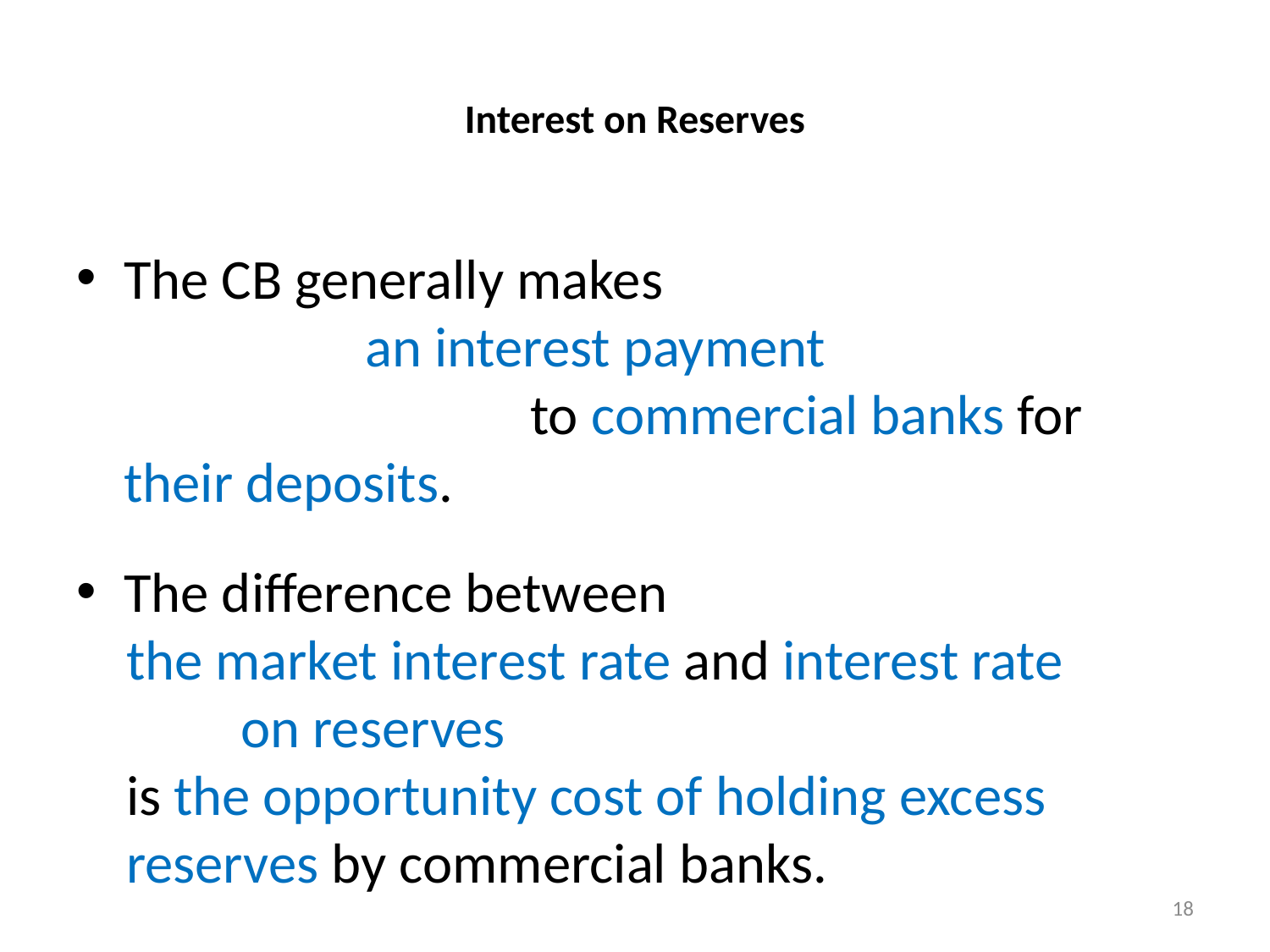

# Interest on Reserves
The CB generally makes                                                             an interest payment                                                             to commercial banks for their deposits.
The difference between
the market interest rate and interest rate                    on reserves
is the opportunity cost of holding excess reserves by commercial banks.

18